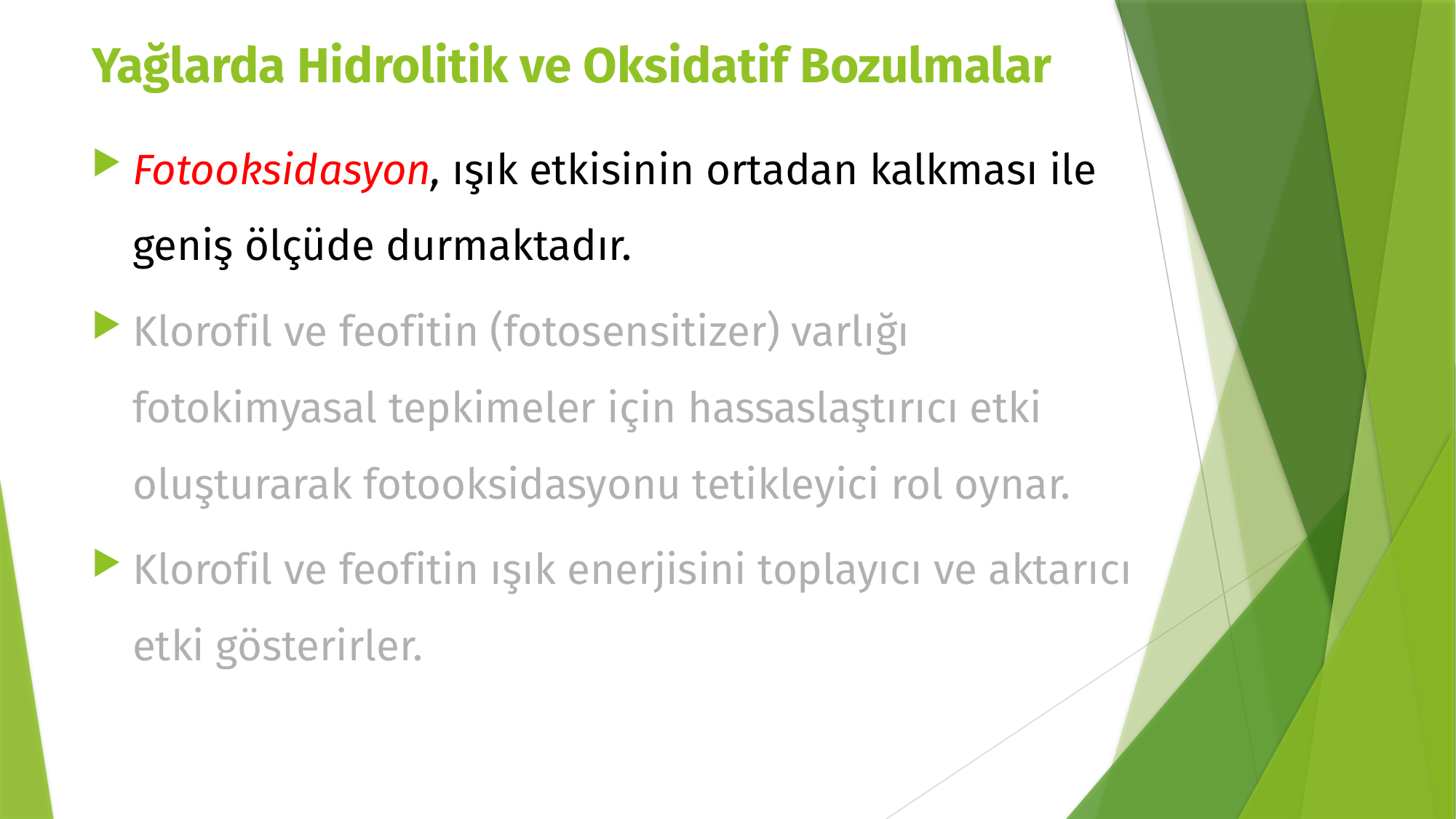

Yağlarda Hidrolitik ve Oksidatif Bozulmalar
Fotooksidasyon, ışık etkisinin ortadan kalkması ile geniş ölçüde durmaktadır.
Klorofil ve feofitin (fotosensitizer) varlığı fotokimyasal tepkimeler için hassaslaştırıcı etki oluşturarak fotooksidasyonu tetikleyici rol oynar.
Klorofil ve feofitin ışık enerjisini toplayıcı ve aktarıcı etki gösterirler.